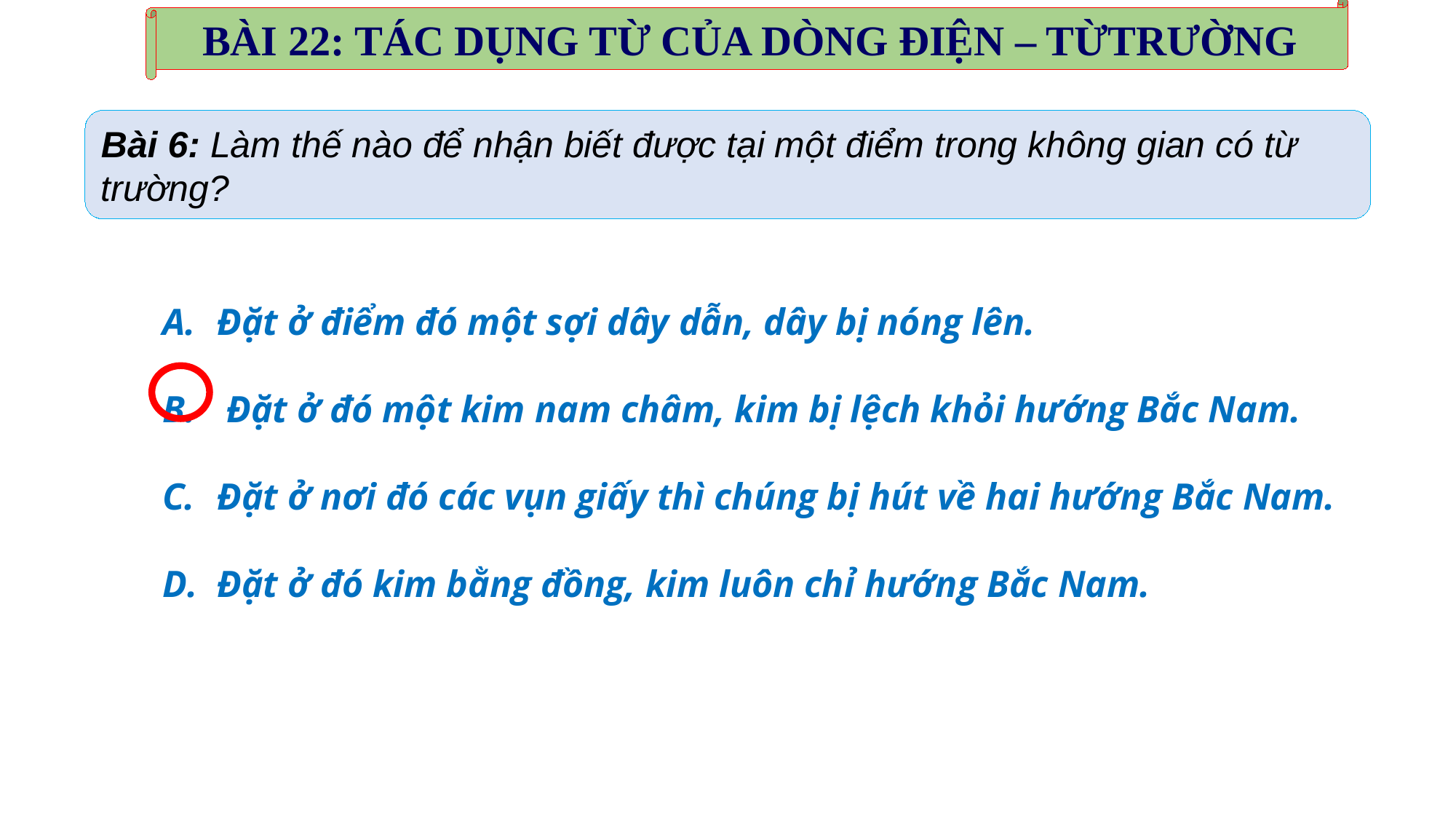

BÀI 22: TÁC DỤNG TỪ CỦA DÒNG ĐIỆN – TỪTRƯỜNG
Bài 6: Làm thế nào để nhận biết được tại một điểm trong không gian có từ trường?

Đặt ở điểm đó một sợi dây dẫn, dây bị nóng lên.
 Đặt ở đó một kim nam châm, kim bị lệch khỏi hướng Bắc Nam.
Đặt ở nơi đó các vụn giấy thì chúng bị hút về hai hướng Bắc Nam.
Đặt ở đó kim bằng đồng, kim luôn chỉ hướng Bắc Nam.